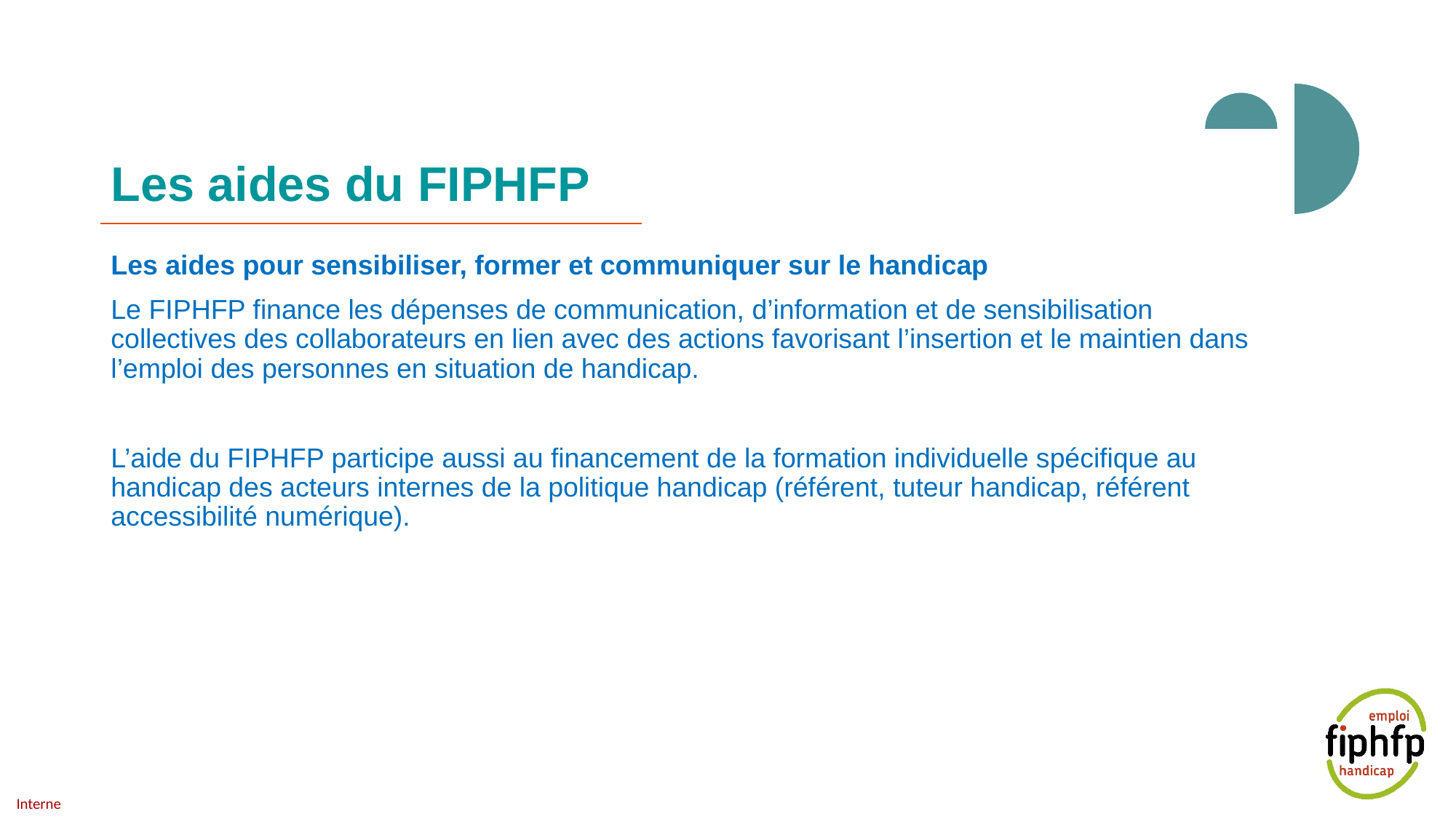

# Les aides du FIPHFP
Les aides pour sensibiliser, former et communiquer sur le handicap
Le FIPHFP finance les dépenses de communication, d’information et de sensibilisation collectives des collaborateurs en lien avec des actions favorisant l’insertion et le maintien dans l’emploi des personnes en situation de handicap.

L’aide du FIPHFP participe aussi au financement de la formation individuelle spécifique au handicap des acteurs internes de la politique handicap (référent, tuteur handicap, référent accessibilité numérique).